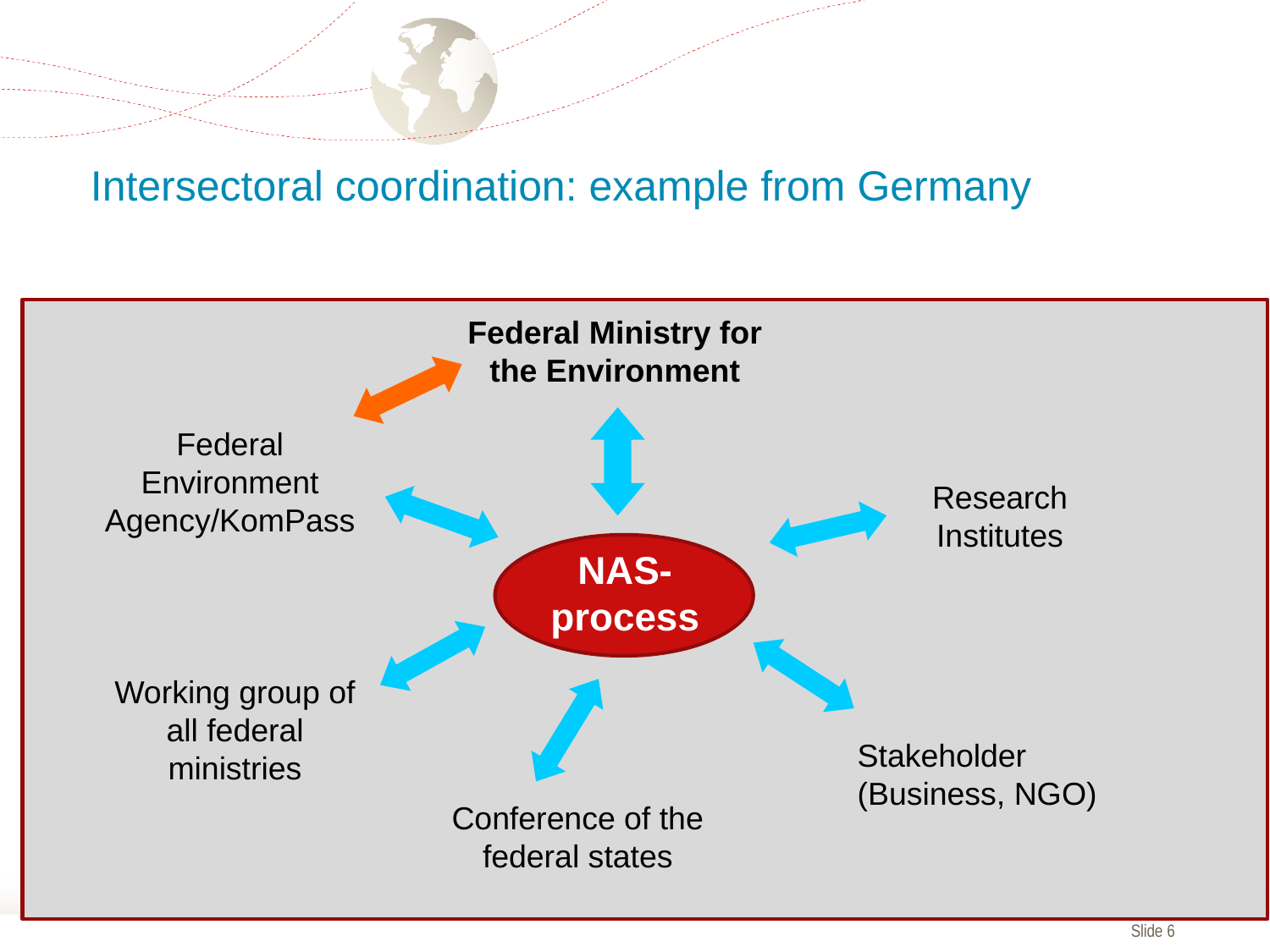

# Intersectoral coordination: example from Germany

Federal Ministry for the Environment

Federal Environment Agency/KomPass

Research Institutes

NAS- process

Working group of all federal ministries

Stakeholder
(Business, NGO)
Conference of the federal states